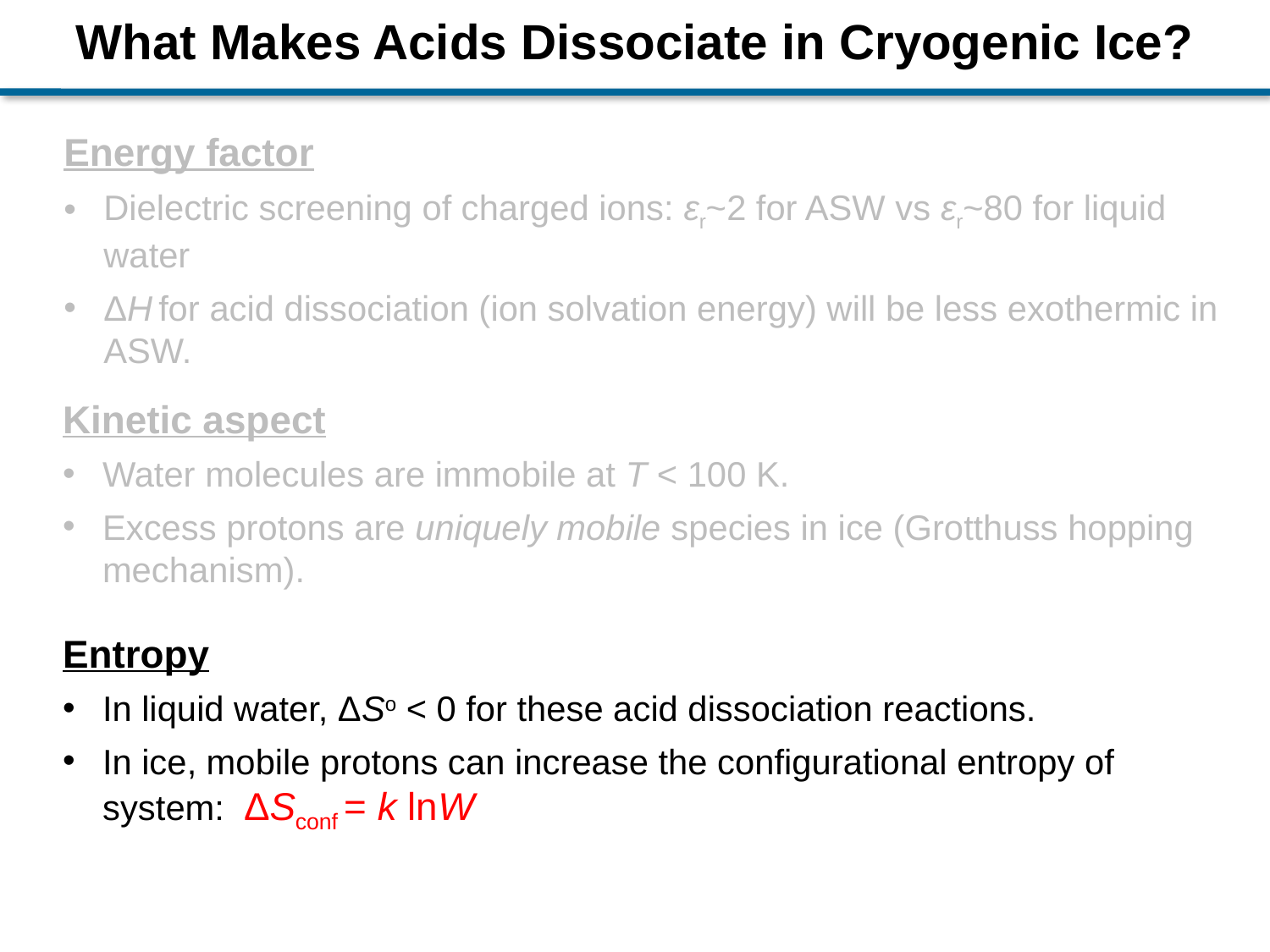

What Makes Acids Dissociate in Cryogenic Ice?

Energy factor
Dielectric screening of charged ions: εr~2 for ASW vs εr~80 for liquid water
ΔH for acid dissociation (ion solvation energy) will be less exothermic in ASW.

Kinetic aspect
Water molecules are immobile at T < 100 K.
Excess protons are uniquely mobile species in ice (Grotthuss hopping mechanism).
Entropy
In liquid water, ΔSo < 0 for these acid dissociation reactions.
In ice, mobile protons can increase the configurational entropy of system:  ΔSconf = k lnW